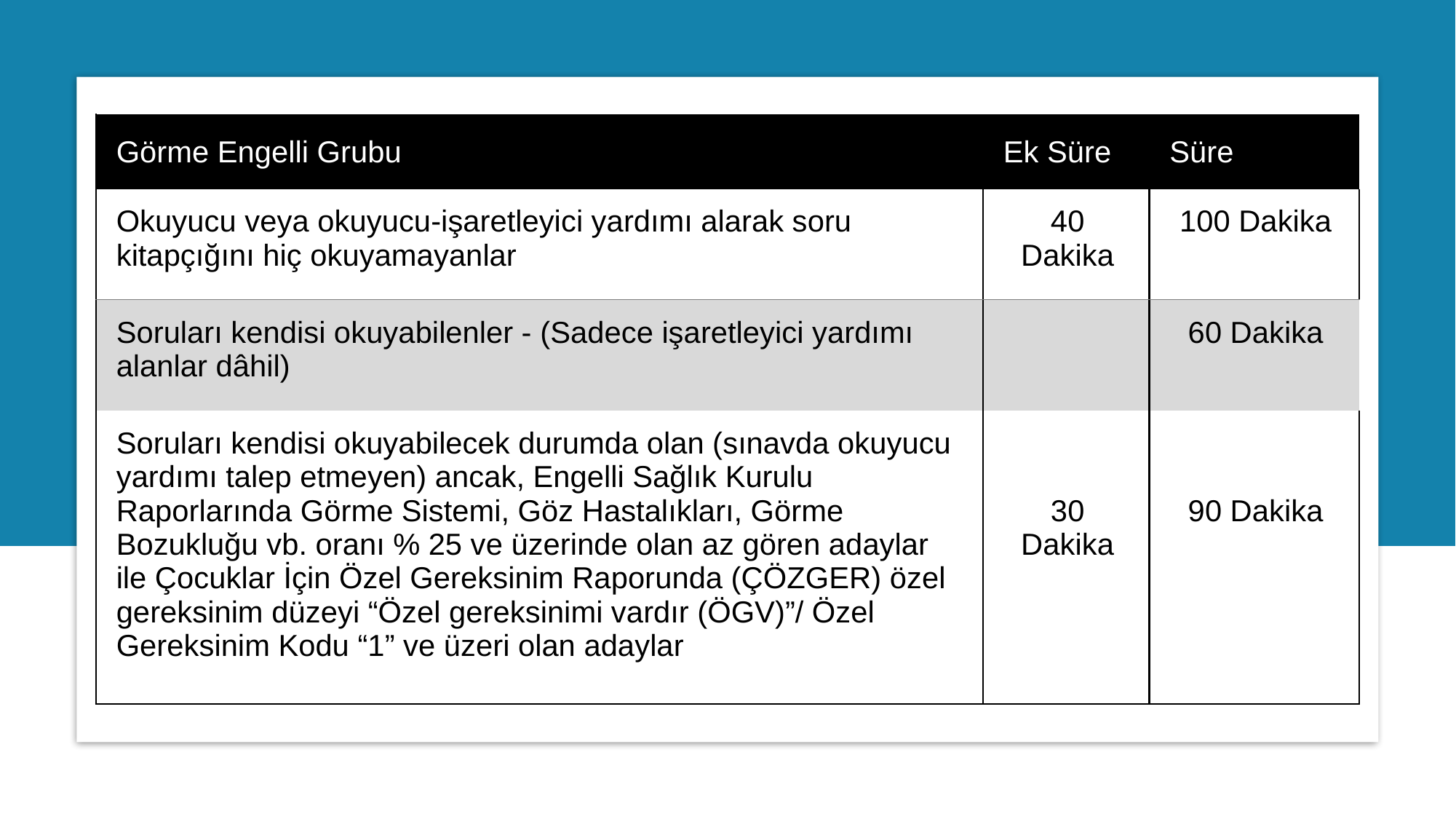

| Görme Engelli Grubu | Ek Süre | Süre |
| --- | --- | --- |
| Okuyucu veya okuyucu-işaretleyici yardımı alarak soru kitapçığını hiç okuyamayanlar | 40 Dakika | 100 Dakika |
| Soruları kendisi okuyabilenler - (Sadece işaretleyici yardımı alanlar dâhil) |  | 60 Dakika |
| Soruları kendisi okuyabilecek durumda olan (sınavda okuyucu yardımı talep etmeyen) ancak, Engelli Sağlık Kurulu Raporlarında Görme Sistemi, Göz Hastalıkları, Görme Bozukluğu vb. oranı % 25 ve üzerinde olan az gören adaylar ile Çocuklar İçin Özel Gereksinim Raporunda (ÇÖZGER) özel gereksinim düzeyi “Özel gereksinimi vardır (ÖGV)”/ Özel Gereksinim Kodu “1” ve üzeri olan adaylar | 30 Dakika | 90 Dakika |